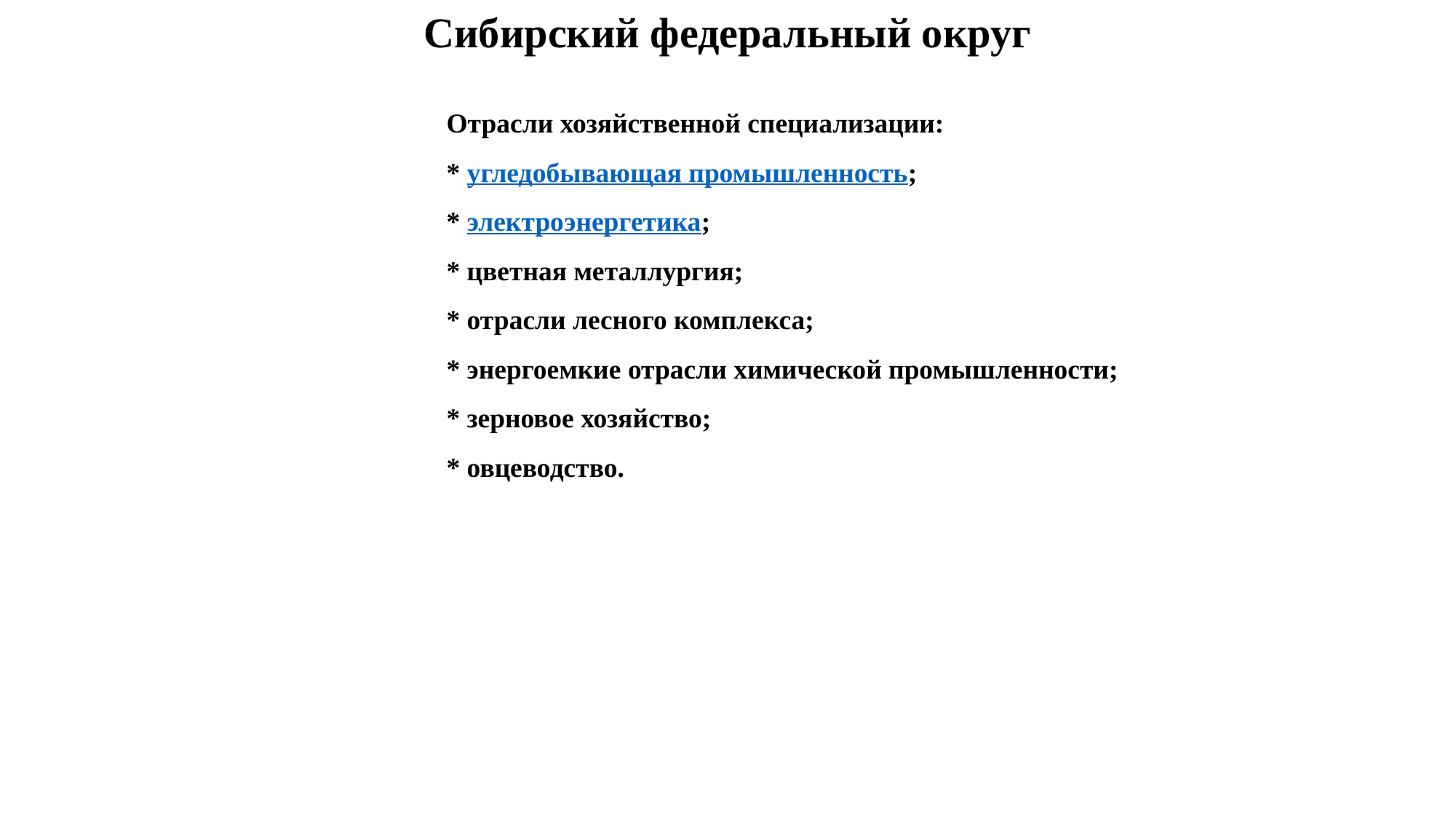

Сибирский федеральный округ
Отрасли хозяйственной специализации:
* угледобывающая промышленность;
* электроэнергетика;
* цветная металлургия;
* отрасли лесного комплекса;
* энергоемкие отрасли химической промышленности;
* зерновое хозяйство;
* овцеводство.